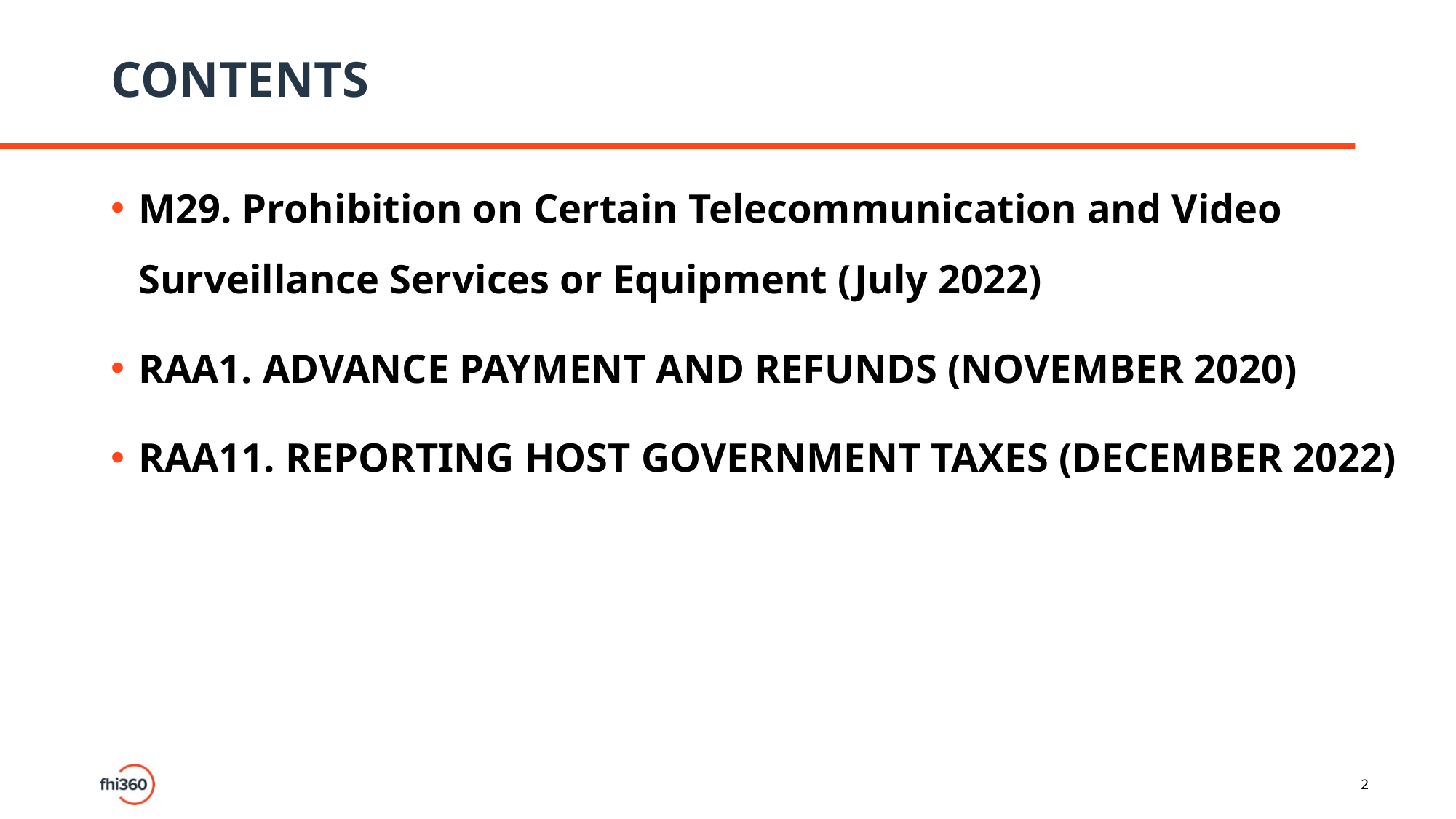

# CONTENTS
M29. Prohibition on Certain Telecommunication and Video Surveillance Services or Equipment (July 2022)
RAA1. ADVANCE PAYMENT AND REFUNDS (NOVEMBER 2020)
RAA11. REPORTING HOST GOVERNMENT TAXES (DECEMBER 2022)